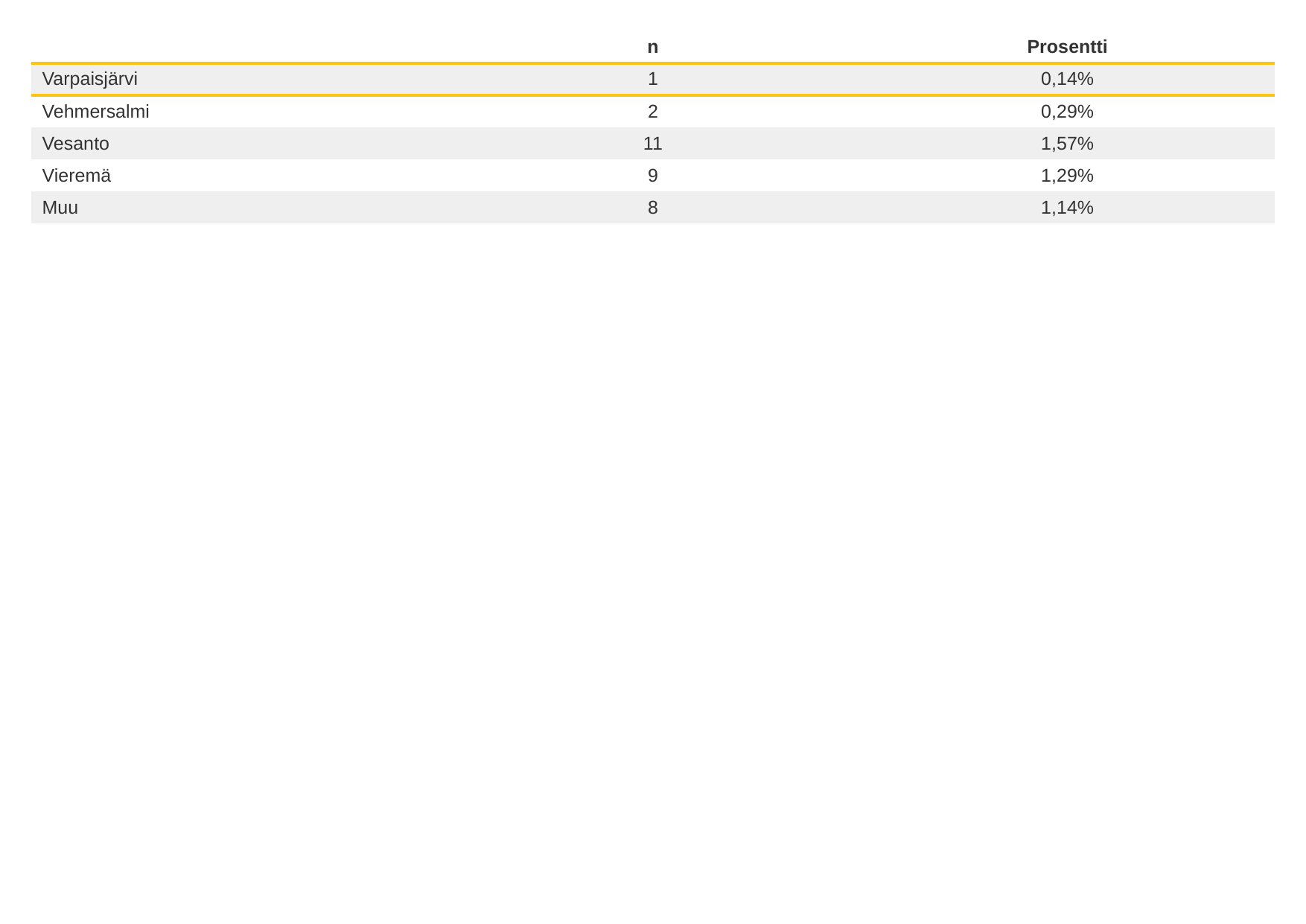

|  | n | Prosentti |
| --- | --- | --- |
| Varpaisjärvi | 1 | 0,14% |
| Vehmersalmi | 2 | 0,29% |
| Vesanto | 11 | 1,57% |
| Vieremä | 9 | 1,29% |
| Muu | 8 | 1,14% |